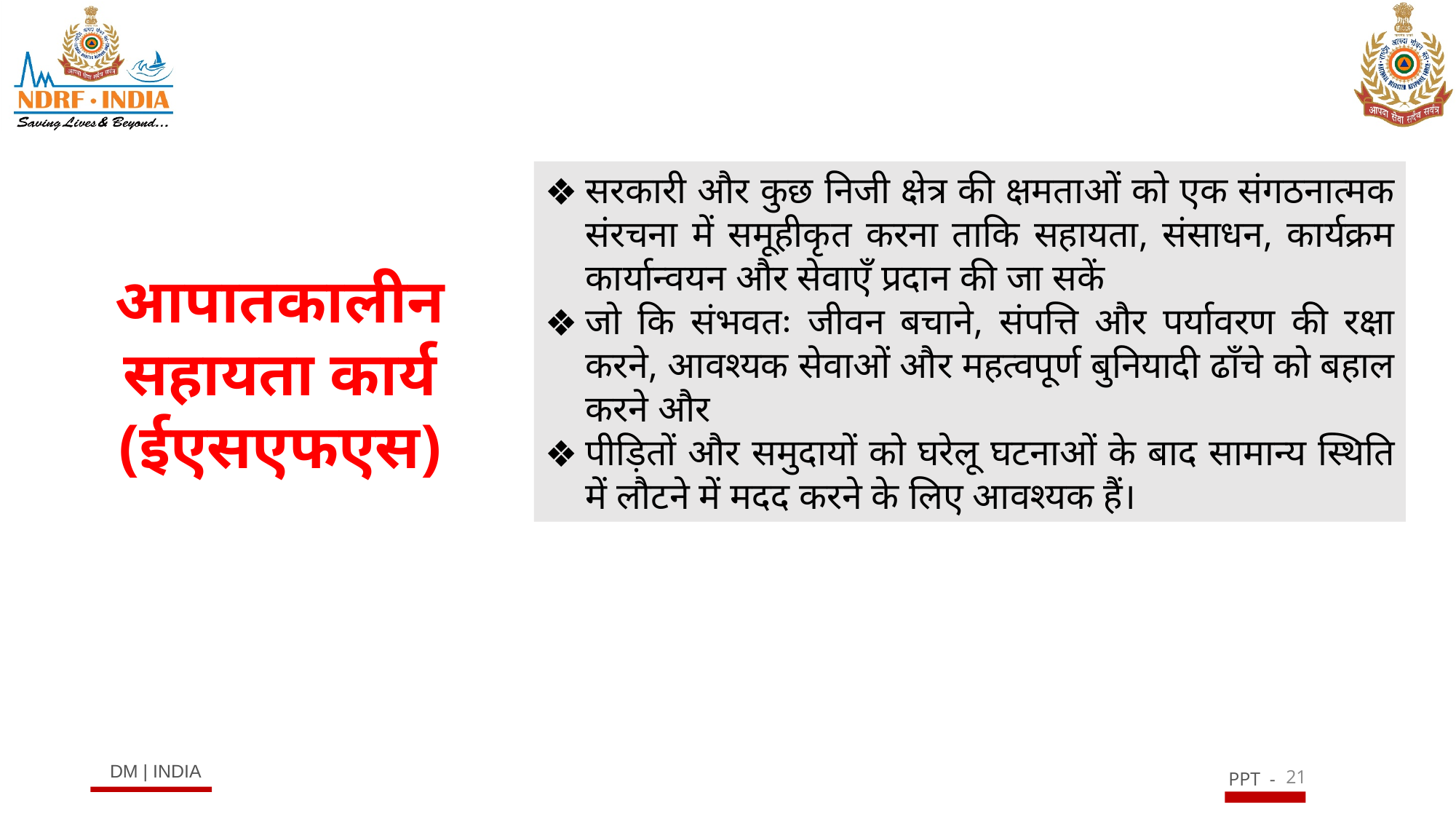

सरकारी और कुछ निजी क्षेत्र की क्षमताओं को एक संगठनात्मक संरचना में समूहीकृत करना ताकि सहायता, संसाधन, कार्यक्रम कार्यान्वयन और सेवाएँ प्रदान की जा सकें
जो कि संभवतः जीवन बचाने, संपत्ति और पर्यावरण की रक्षा करने, आवश्यक सेवाओं और महत्वपूर्ण बुनियादी ढाँचे को बहाल करने और
पीड़ितों और समुदायों को घरेलू घटनाओं के बाद सामान्य स्थिति में लौटने में मदद करने के लिए आवश्यक हैं।
आपातकालीन सहायता कार्य (ईएसएफएस)
21